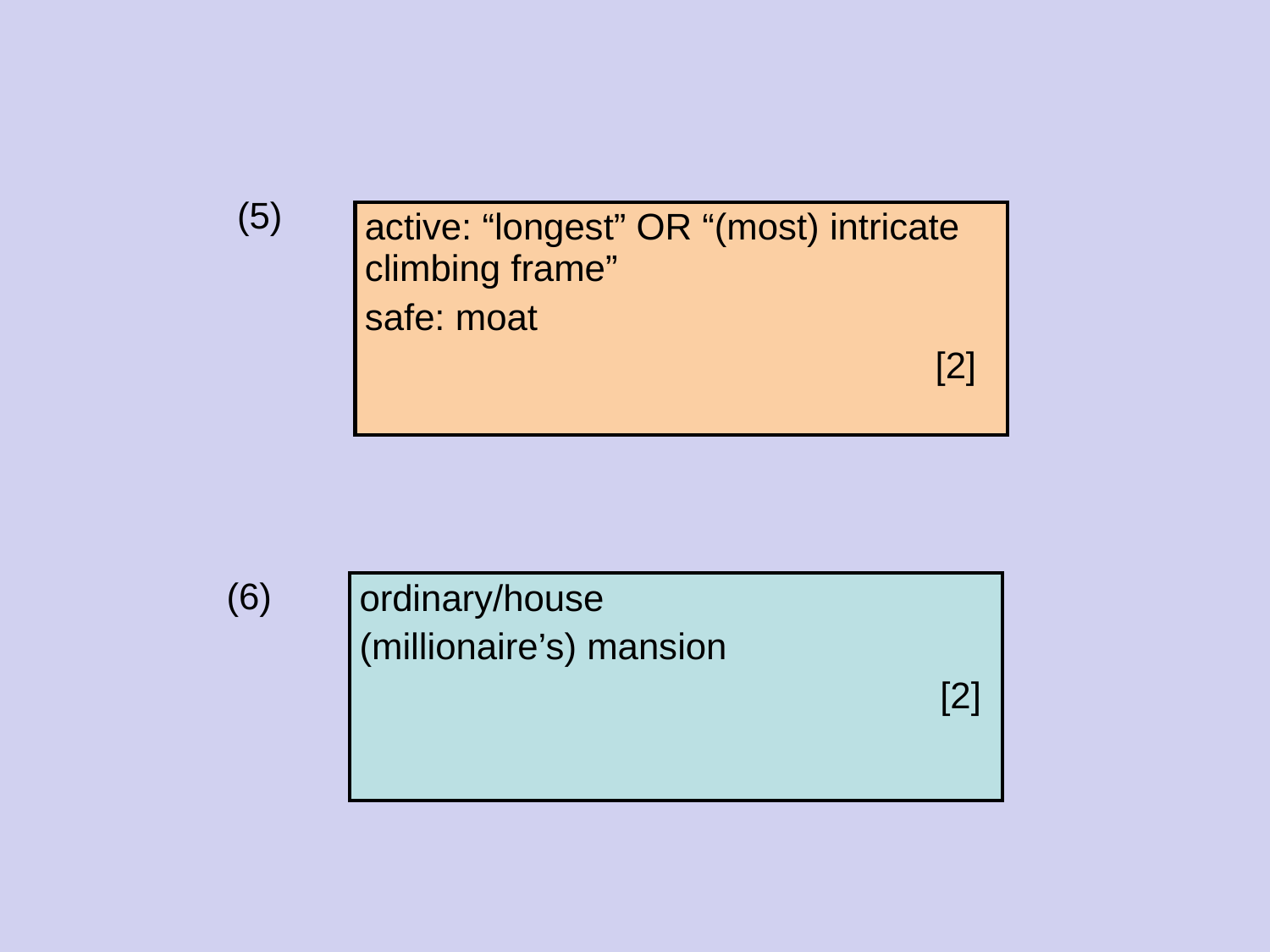

(5)

| active: “longest” OR “(most) intricate climbing frame” safe: moat [2] |
| --- |

(6)
| ordinary/house (millionaire’s) mansion [2] |
| --- |